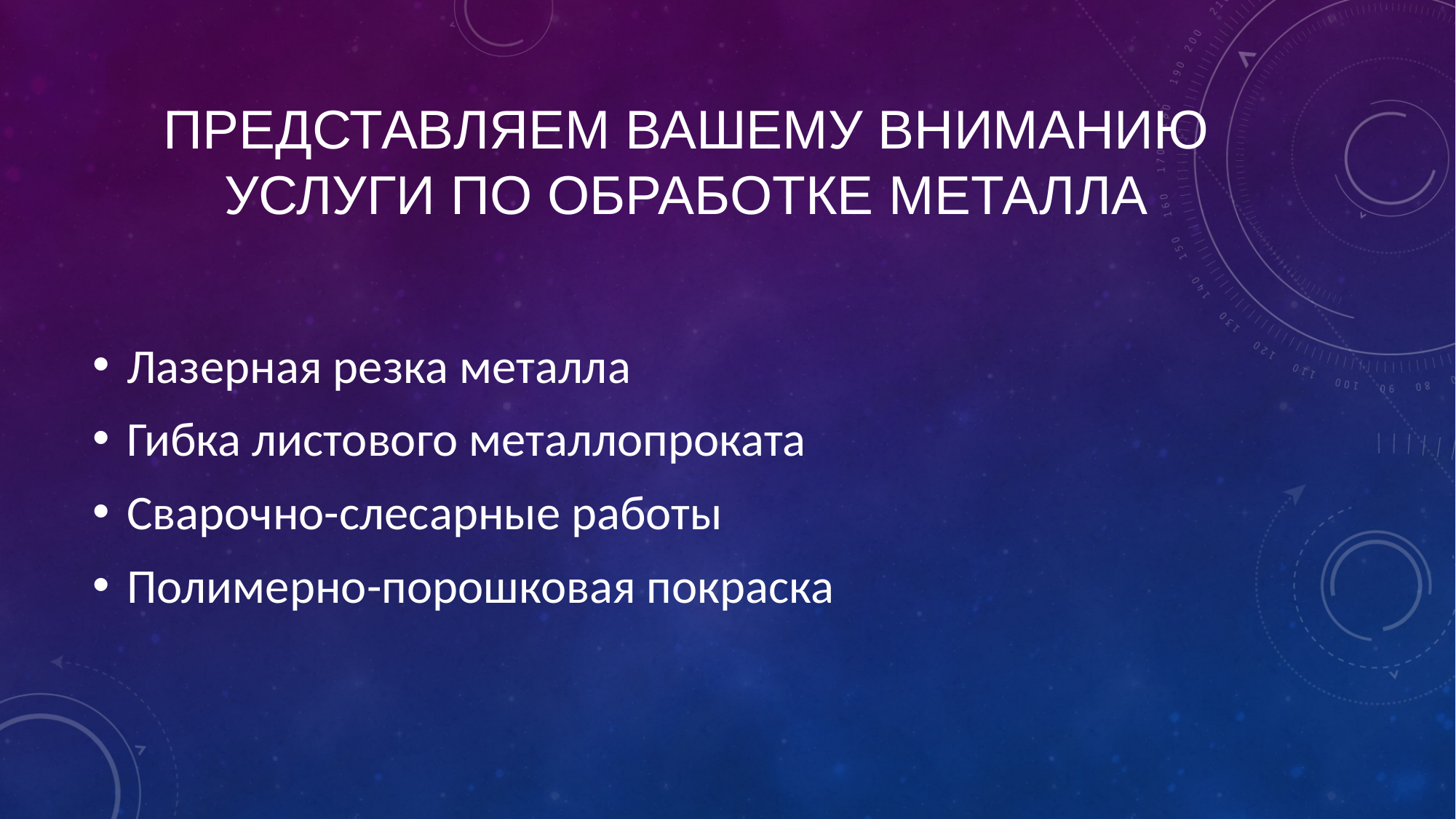

# Представляем Вашему вниманию услуги по обработке металла
Лазерная резка металла
Гибка листового металлопроката
Сварочно-слесарные работы
Полимерно-порошковая покраска